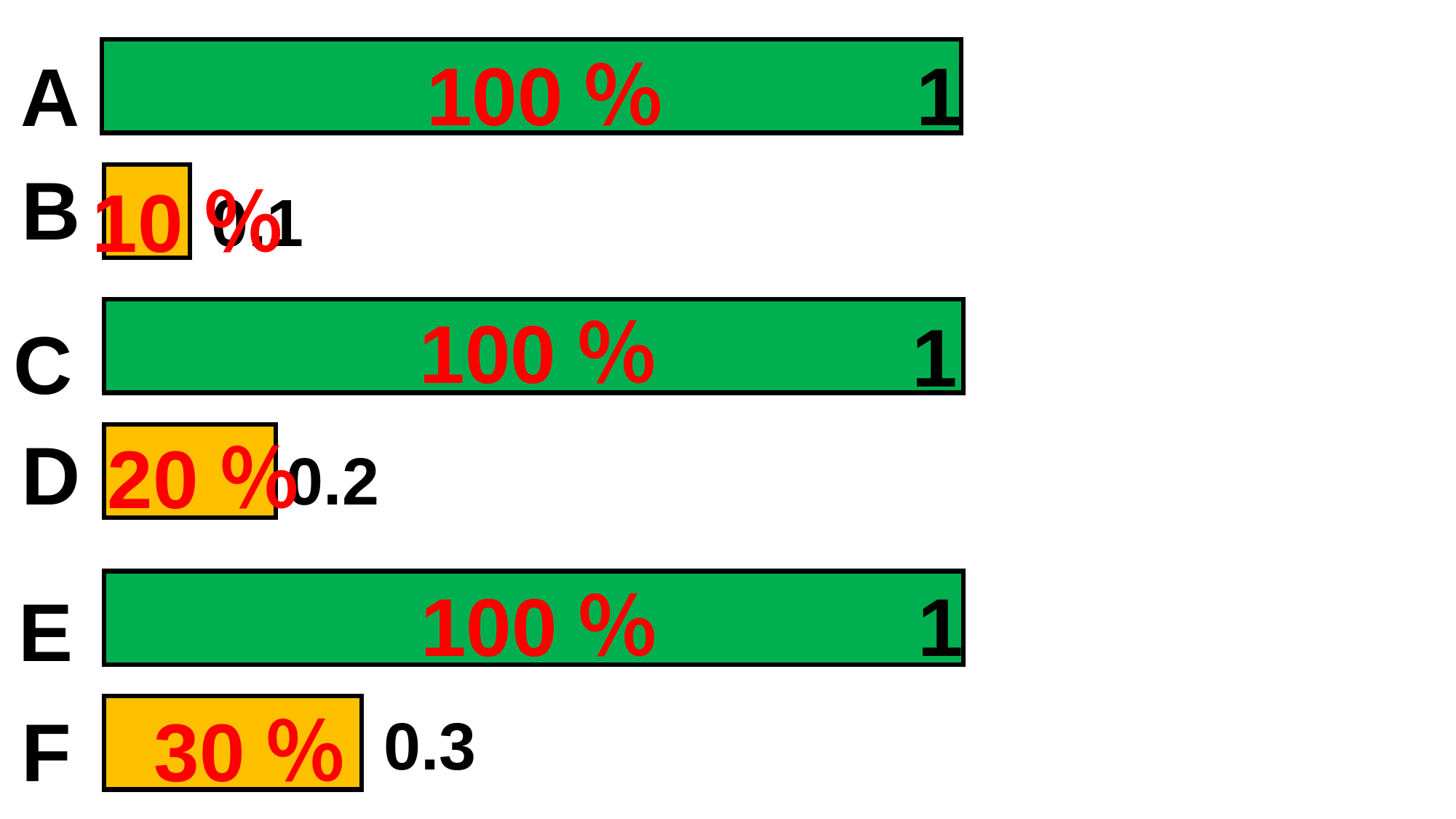

100％
1
A

B

10％
0.1
100％

1
C
D
20％

0.2
100％
1

E
30％
F

0.3